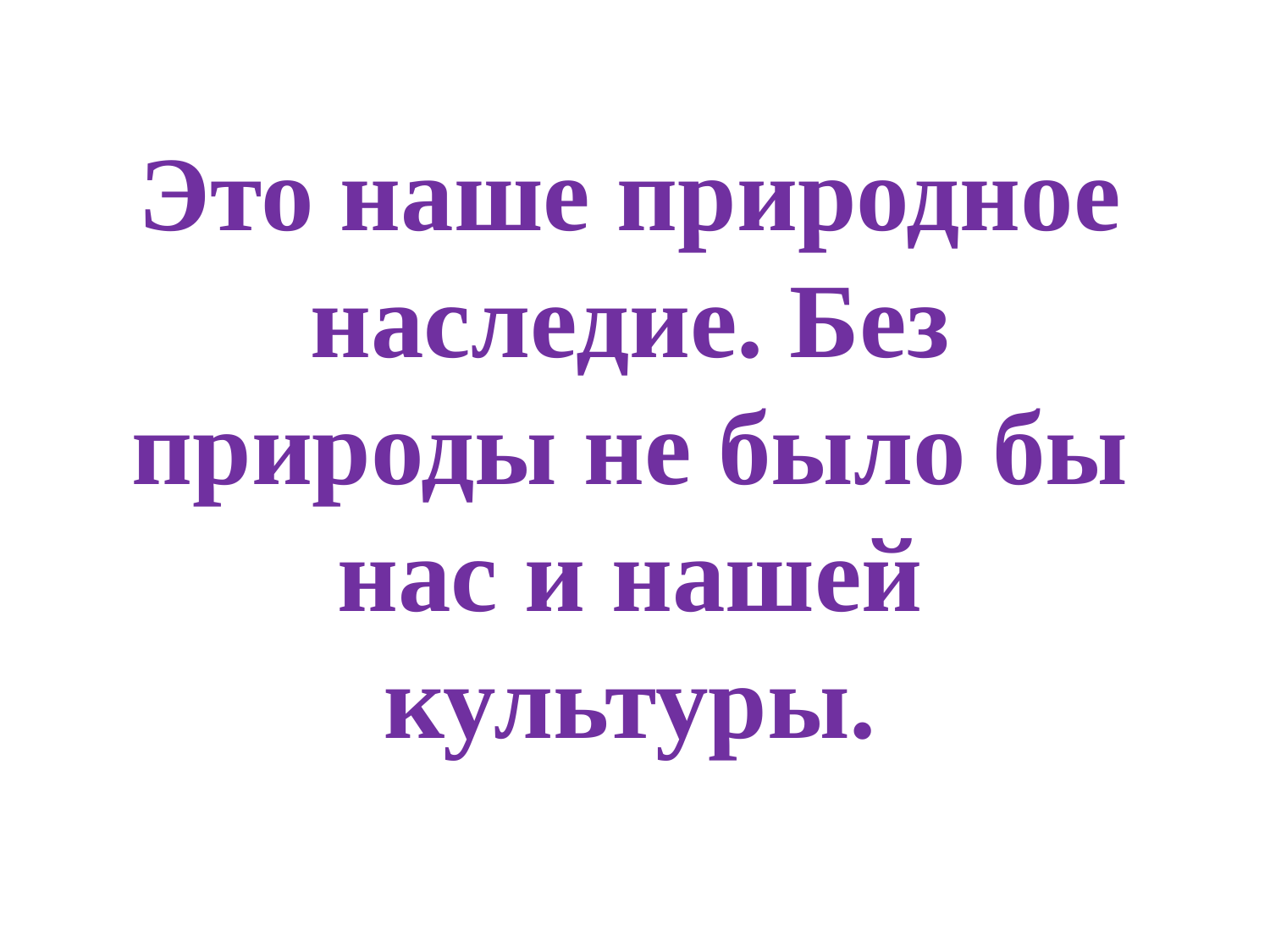

Это наше природное наследие. Без природы не было бы нас и нашей культуры.